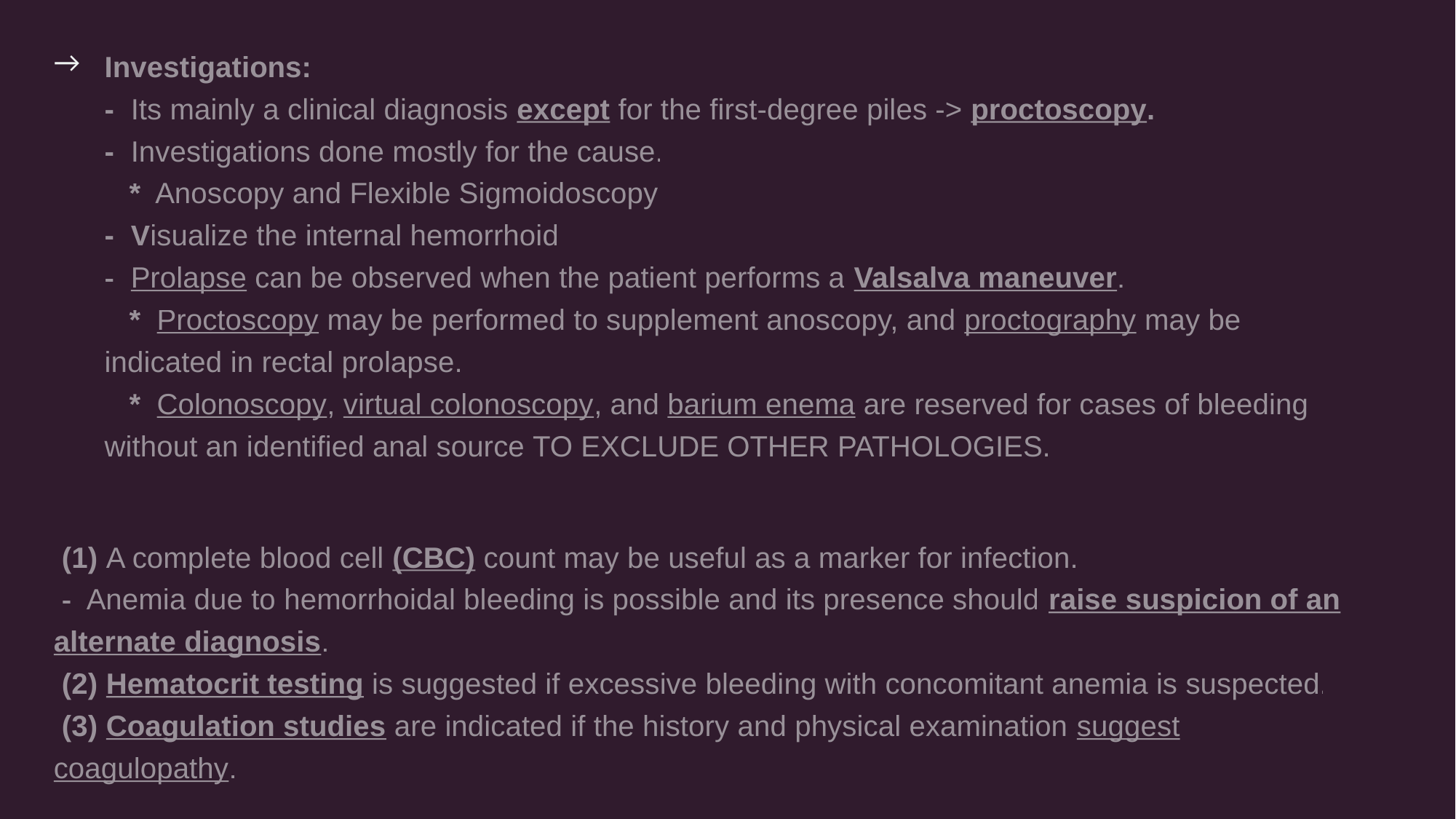

Investigations:
-  Its mainly a clinical diagnosis except for the first-degree piles -> proctoscopy.
-  Investigations done mostly for the cause.
   *  Anoscopy and Flexible Sigmoidoscopy
-  Visualize the internal hemorrhoid
-  Prolapse can be observed when the patient performs a Valsalva maneuver.
   *  Proctoscopy may be performed to supplement anoscopy, and proctography may be indicated in rectal prolapse.
   *  Colonoscopy, virtual colonoscopy, and barium enema are reserved for cases of bleeding without an identified anal source TO EXCLUDE OTHER PATHOLOGIES.

 (1) A complete blood cell (CBC) count may be useful as a marker for infection.
 -  Anemia due to hemorrhoidal bleeding is possible and its presence should raise suspicion of an alternate diagnosis.
 (2) Hematocrit testing is suggested if excessive bleeding with concomitant anemia is suspected.
 (3) Coagulation studies are indicated if the history and physical examination suggest coagulopathy.